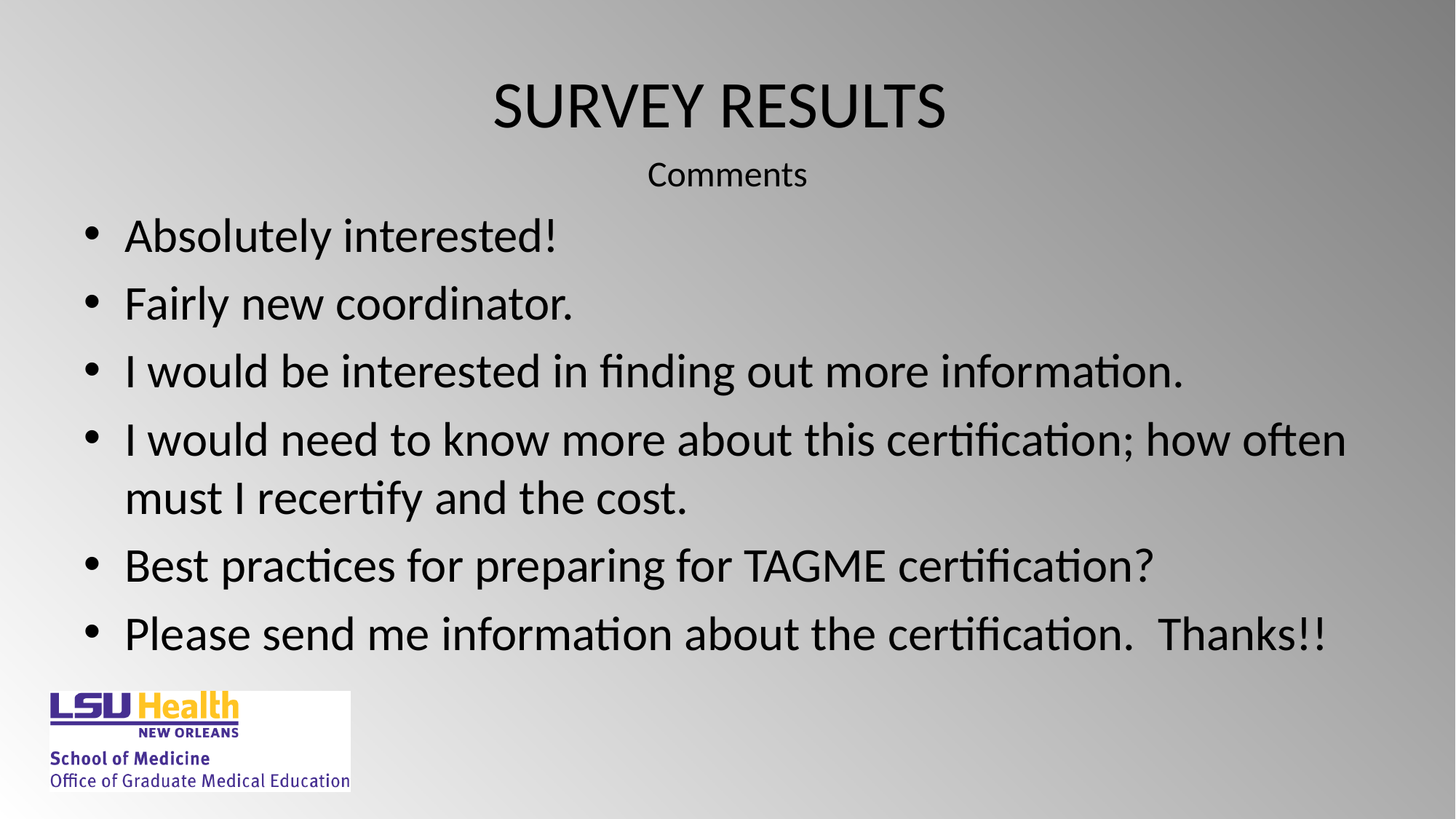

# SURVEY RESULTS
Comments
Absolutely interested!
Fairly new coordinator.
I would be interested in finding out more information.
I would need to know more about this certification; how often must I recertify and the cost.
Best practices for preparing for TAGME certification?
Please send me information about the certification.  Thanks!!